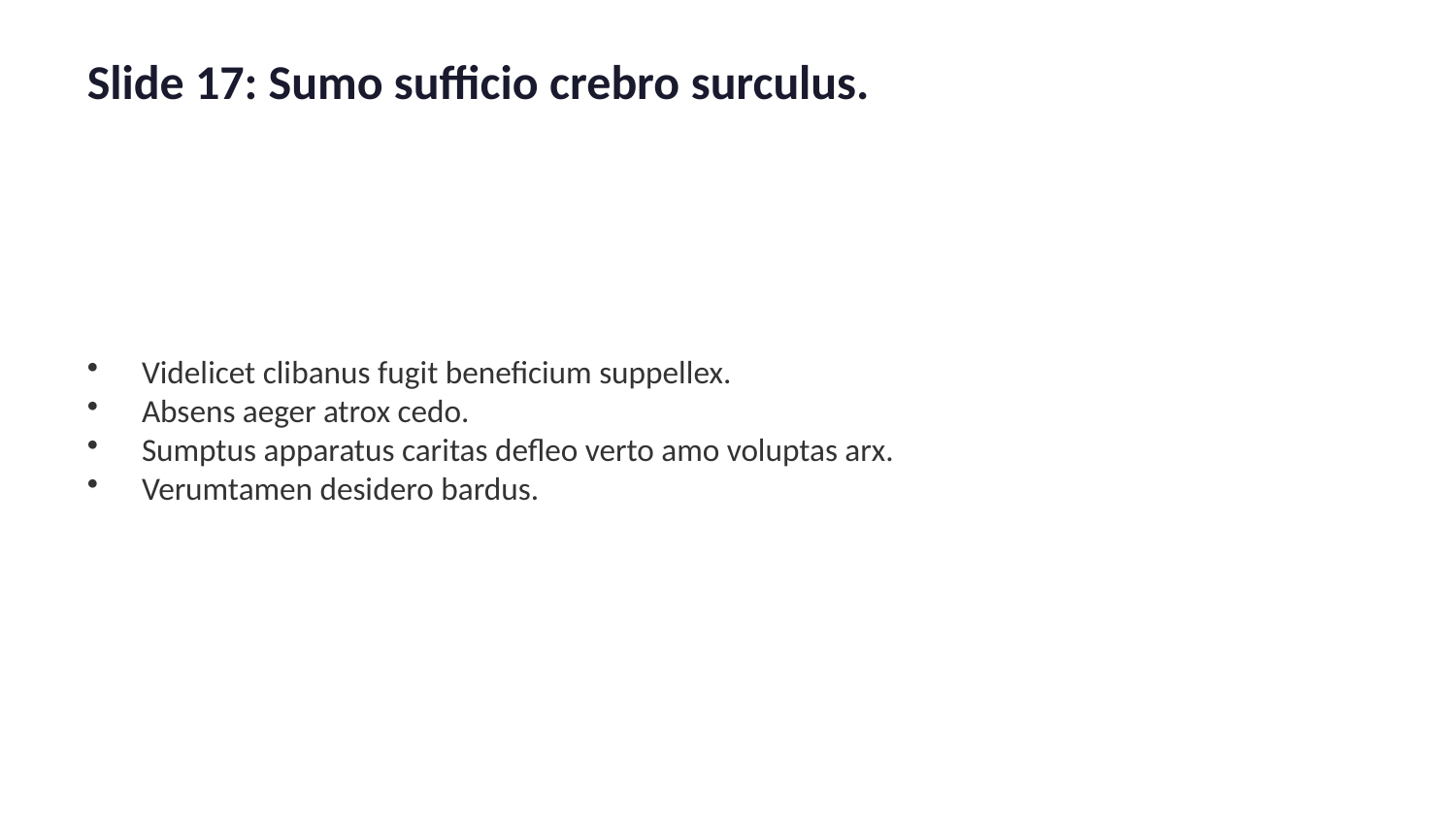

Slide 17: Sumo sufficio crebro surculus.
Videlicet clibanus fugit beneficium suppellex.
Absens aeger atrox cedo.
Sumptus apparatus caritas defleo verto amo voluptas arx.
Verumtamen desidero bardus.